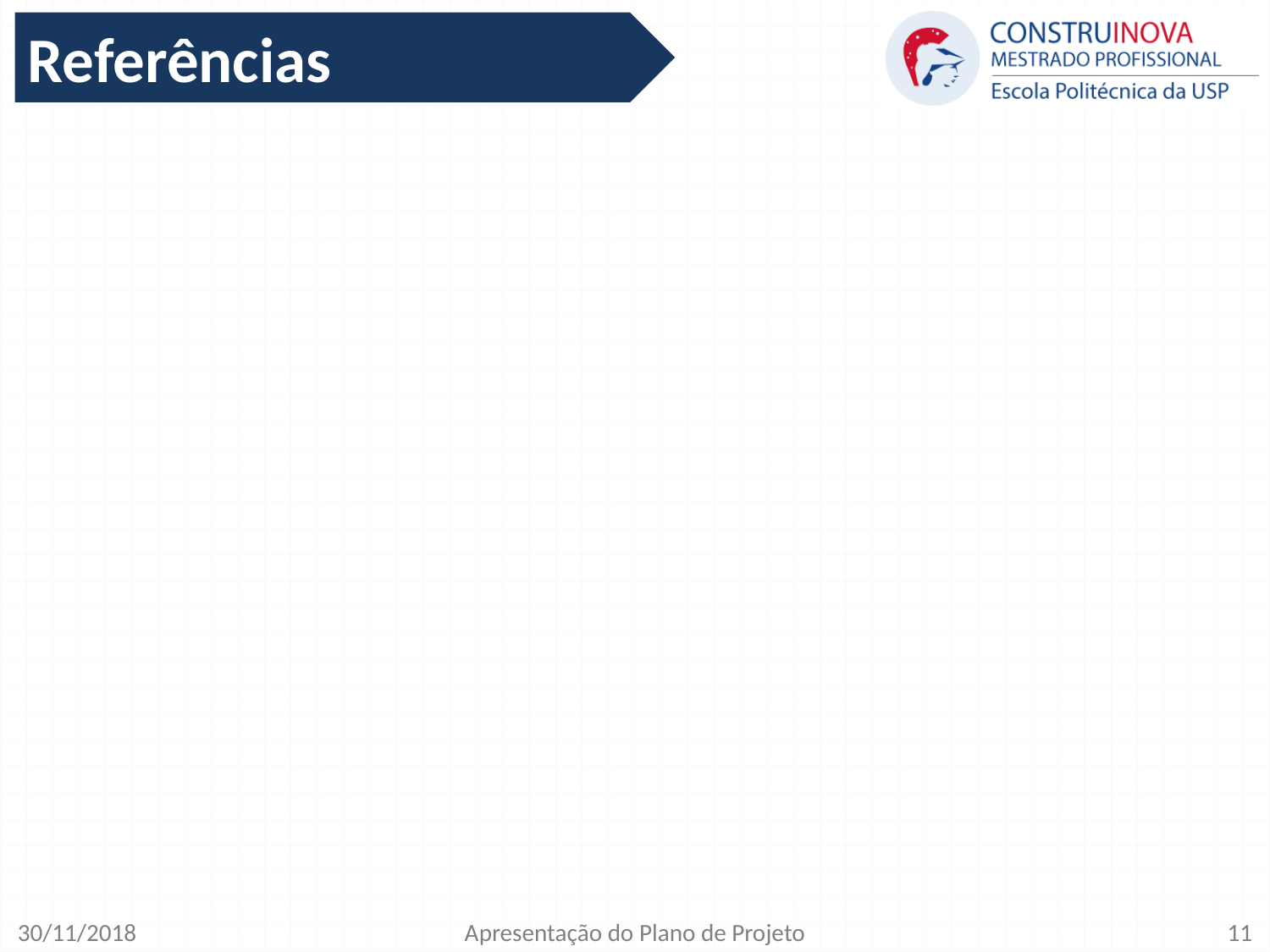

Referências
30/11/2018
Apresentação do Plano de Projeto
11